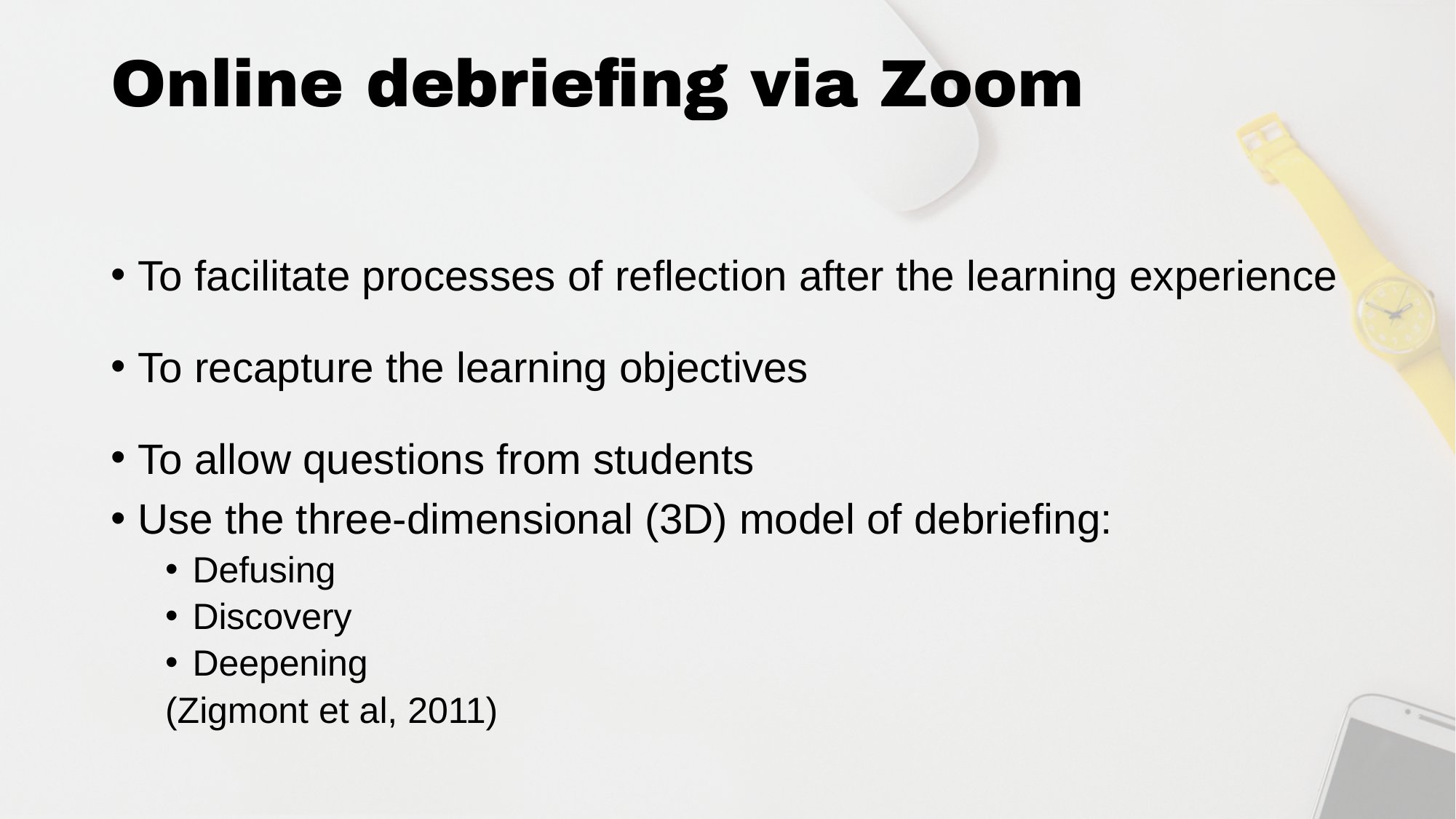

Online debriefing via Zoom
To facilitate processes of reflection after the learning experience
To recapture the learning objectives
To allow questions from students
Use the three-dimensional (3D) model of debriefing:
Defusing
Discovery
Deepening
(Zigmont et al, 2011)